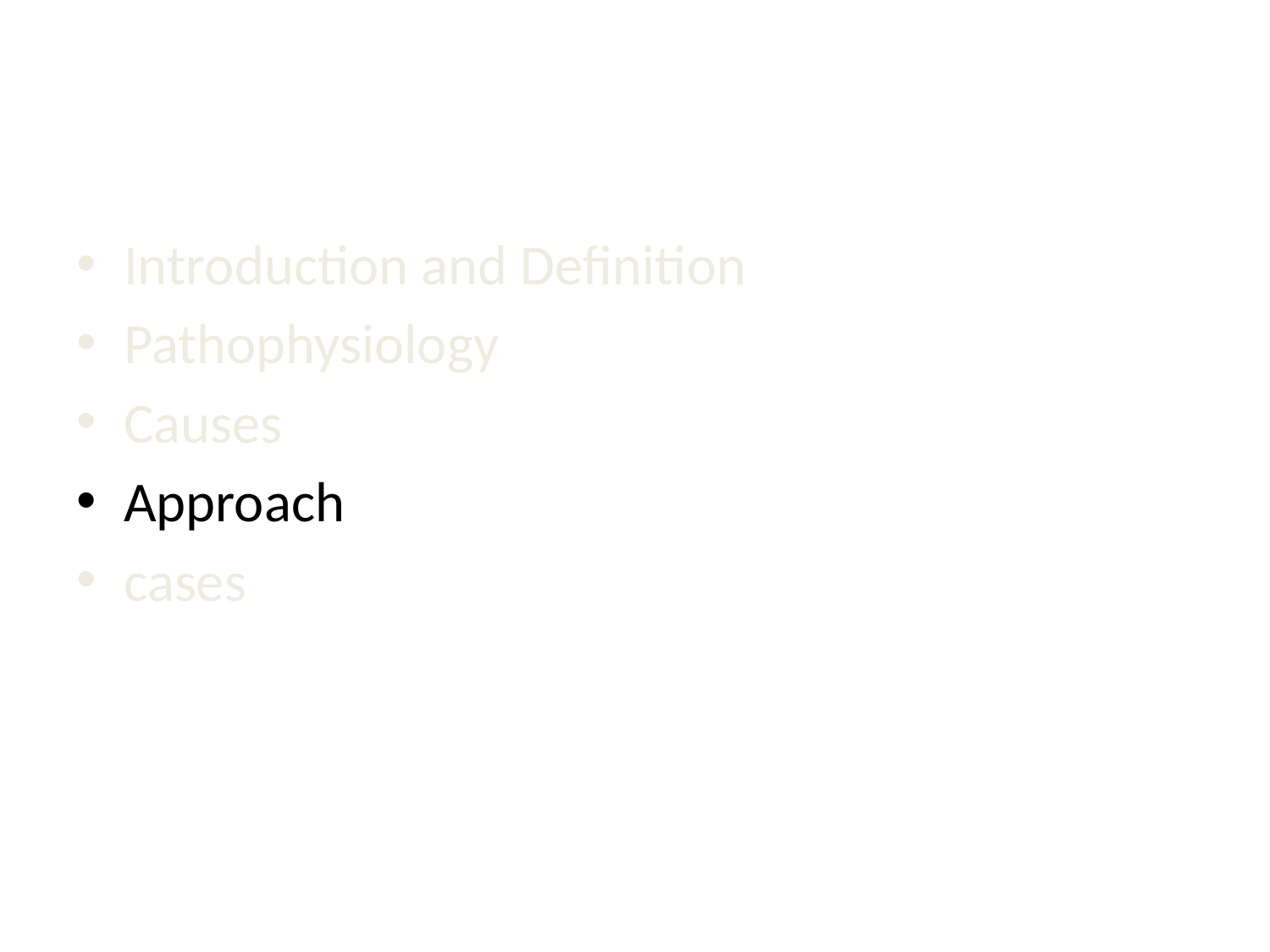

#
Introduction and Definition
Pathophysiology
Causes
Approach
cases